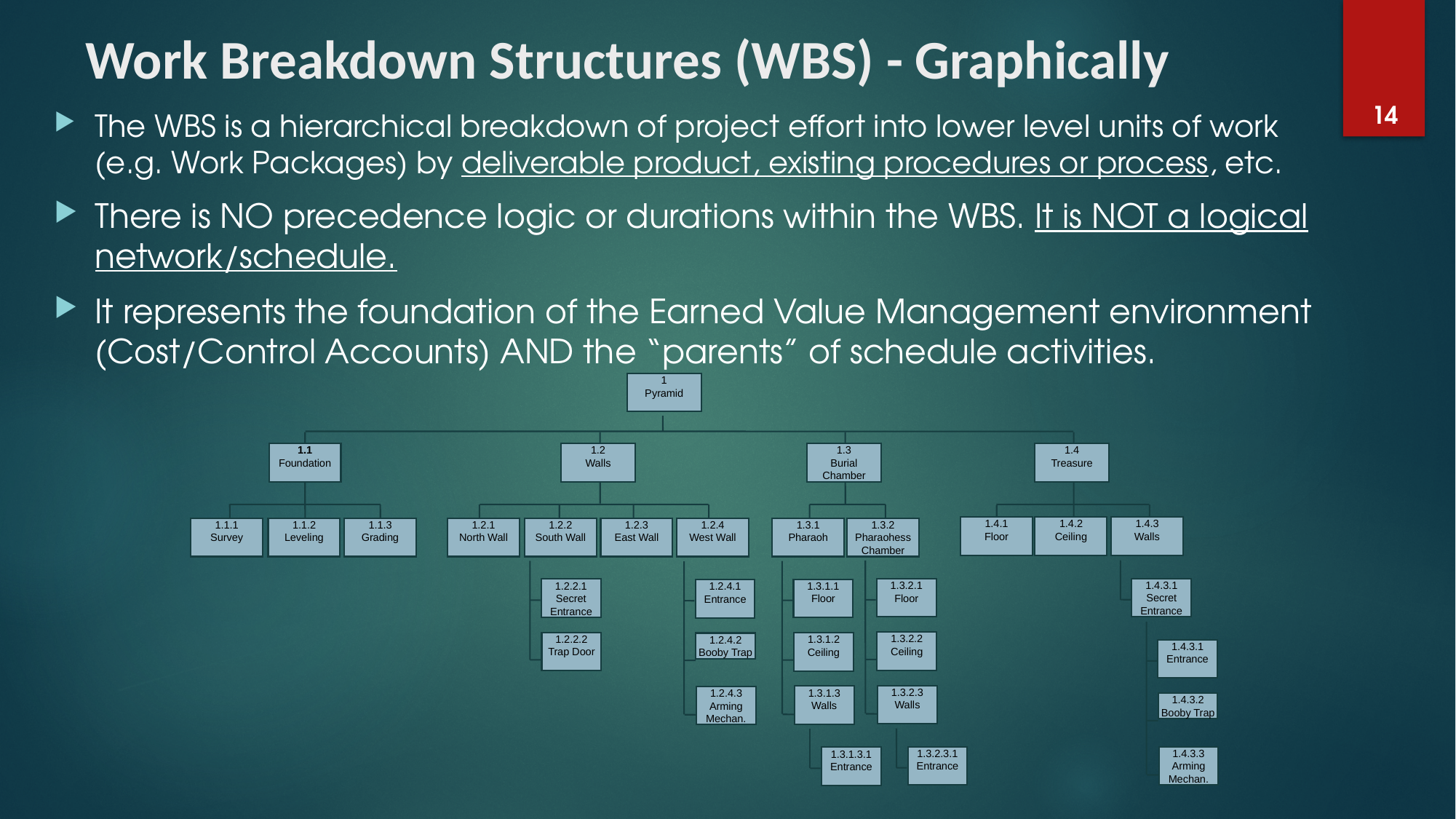

# Work Breakdown Structures (WBS) - Graphically
14
The WBS is a hierarchical breakdown of project effort into lower level units of work (e.g. Work Packages) by deliverable product, existing procedures or process, etc.
There is NO precedence logic or durations within the WBS. It is NOT a logical network/schedule.
It represents the foundation of the Earned Value Management environment (Cost/Control Accounts) AND the “parents” of schedule activities.
1
Pyramid

1.1
Foundation

1.2
Walls

1.3
Burial
Chamber
1.4
Treasure

1.4.1
Floor

1.4.2
Ceiling

1.4.3
Walls

1.1.1
Survey

1.1.2
Leveling

1.1.3
Grading

1.2.1
North Wall

1.2.2
South Wall

1.2.3
East Wall

1.2.4
West Wall

1.3.1
Pharaoh

1.3.2
Pharaohess Chamber

1.4.3.1
Secret
Entrance
1.3.2.1
Floor

1.2.2.1
Secret
Entrance
1.3.1.1
Floor

1.2.4.1
Entrance

1.3.2.2
Ceiling

1.2.2.2
Trap Door

1.3.1.2
Ceiling

1.2.4.2
Booby Trap
1.4.3.1
Entrance

1.3.2.3
Walls

1.3.1.3
Walls

1.2.4.3
Arming Mechan.
1.4.3.2
Booby Trap

1.3.2.3.1
Entrance

1.4.3.3
Arming Mechan.
1.3.1.3.1
Entrance